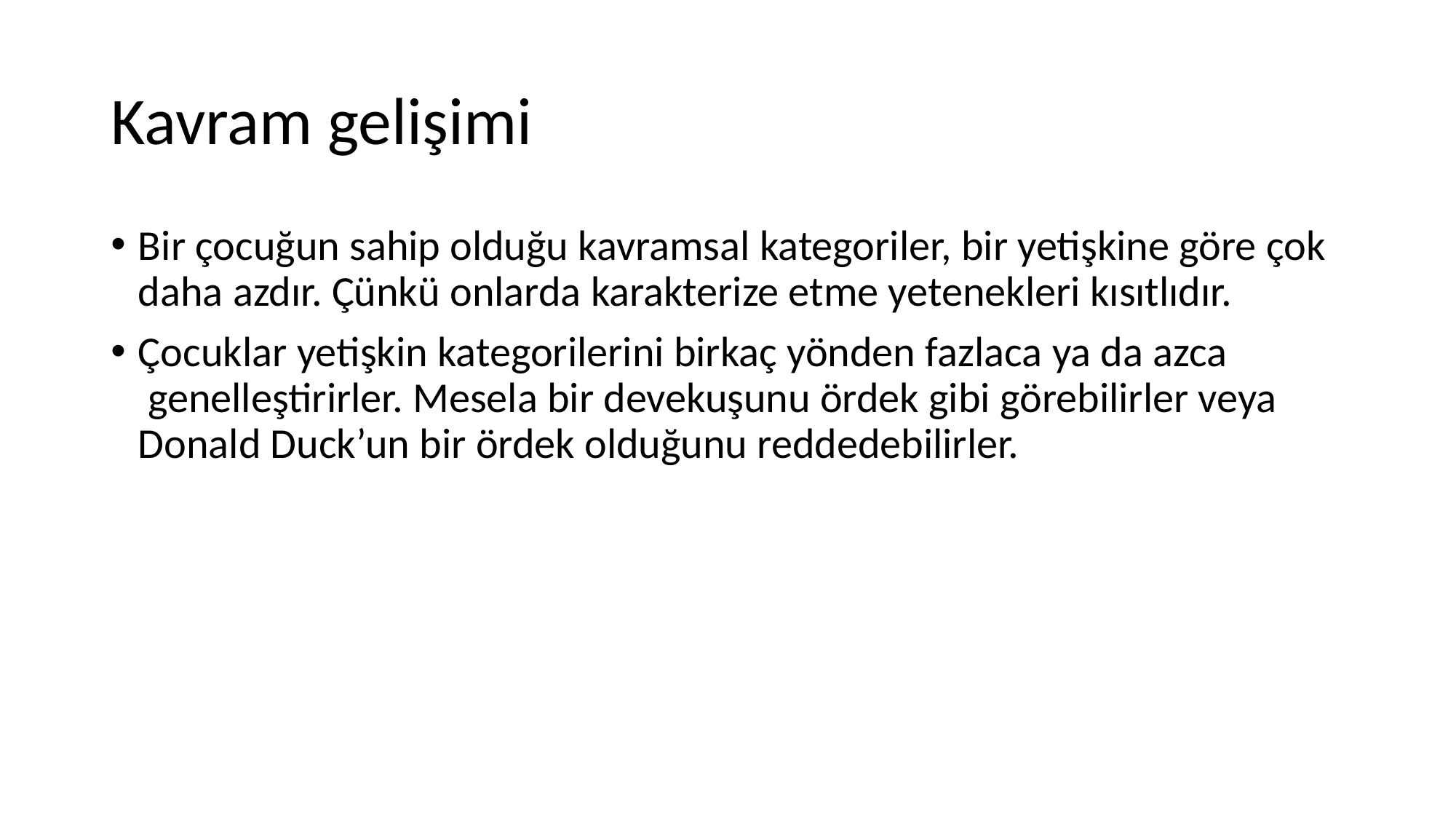

# Kavram gelişimi
Bir çocuğun sahip olduğu kavramsal kategoriler, bir yetişkine göre çok daha azdır. Çünkü onlarda karakterize etme yetenekleri kısıtlıdır.
Çocuklar yetişkin kategorilerini birkaç yönden fazlaca ya da azca  genelleştirirler. Mesela bir devekuşunu ördek gibi görebilirler veya Donald Duck’un bir ördek olduğunu reddedebilirler.